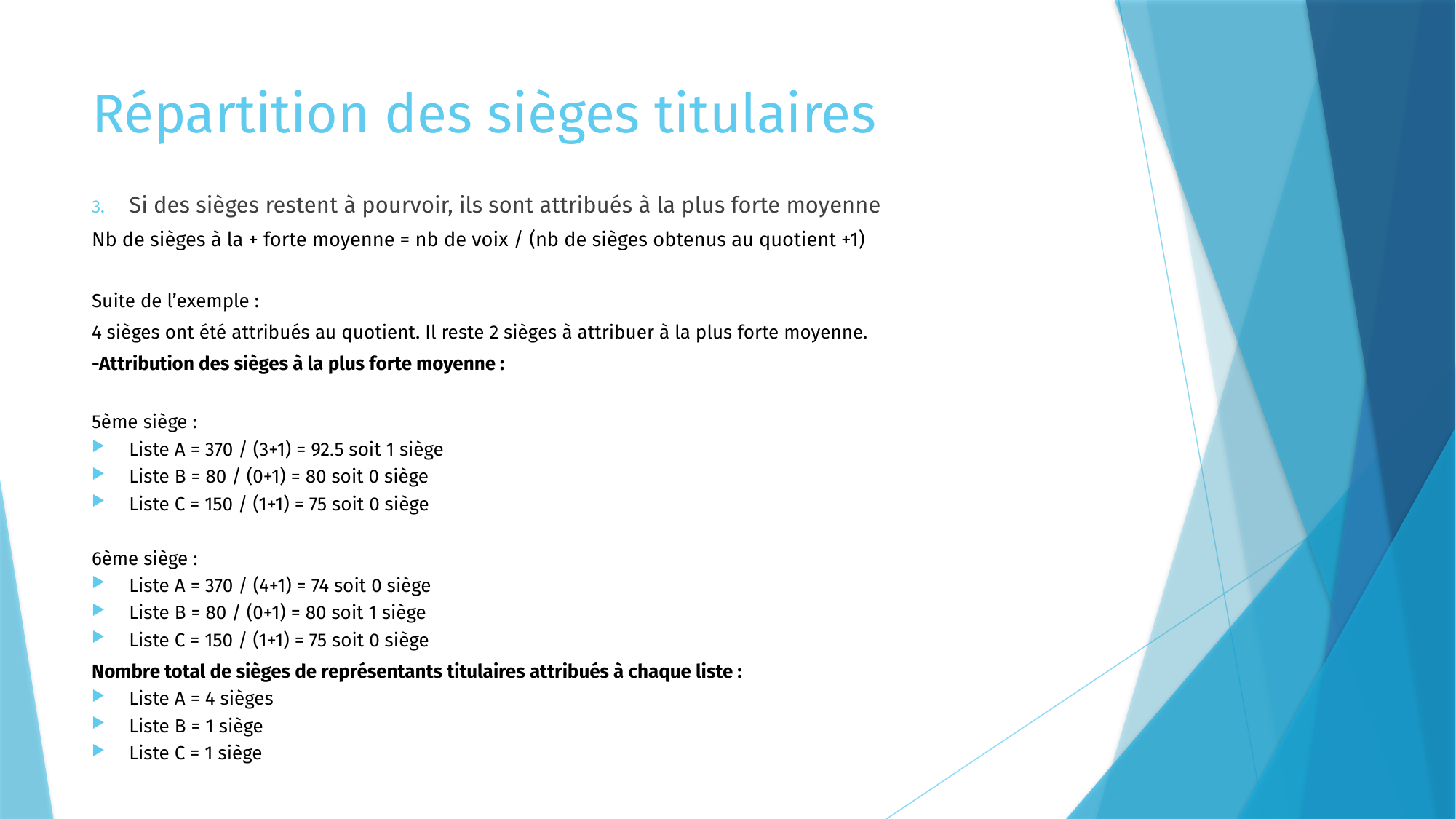

# Répartition des sièges titulaires
Si des sièges restent à pourvoir, ils sont attribués à la plus forte moyenne
Nb de sièges à la + forte moyenne = nb de voix / (nb de sièges obtenus au quotient +1)

Suite de l’exemple :
4 sièges ont été attribués au quotient. Il reste 2 sièges à attribuer à la plus forte moyenne.
-Attribution des sièges à la plus forte moyenne :

5ème siège :
Liste A = 370 / (3+1) = 92.5 soit 1 siège
Liste B = 80 / (0+1) = 80 soit 0 siège
Liste C = 150 / (1+1) = 75 soit 0 siège

6ème siège :
Liste A = 370 / (4+1) = 74 soit 0 siège
Liste B = 80 / (0+1) = 80 soit 1 siège
Liste C = 150 / (1+1) = 75 soit 0 siège
Nombre total de sièges de représentants titulaires attribués à chaque liste :
Liste A = 4 sièges
Liste B = 1 siège
Liste C = 1 siège